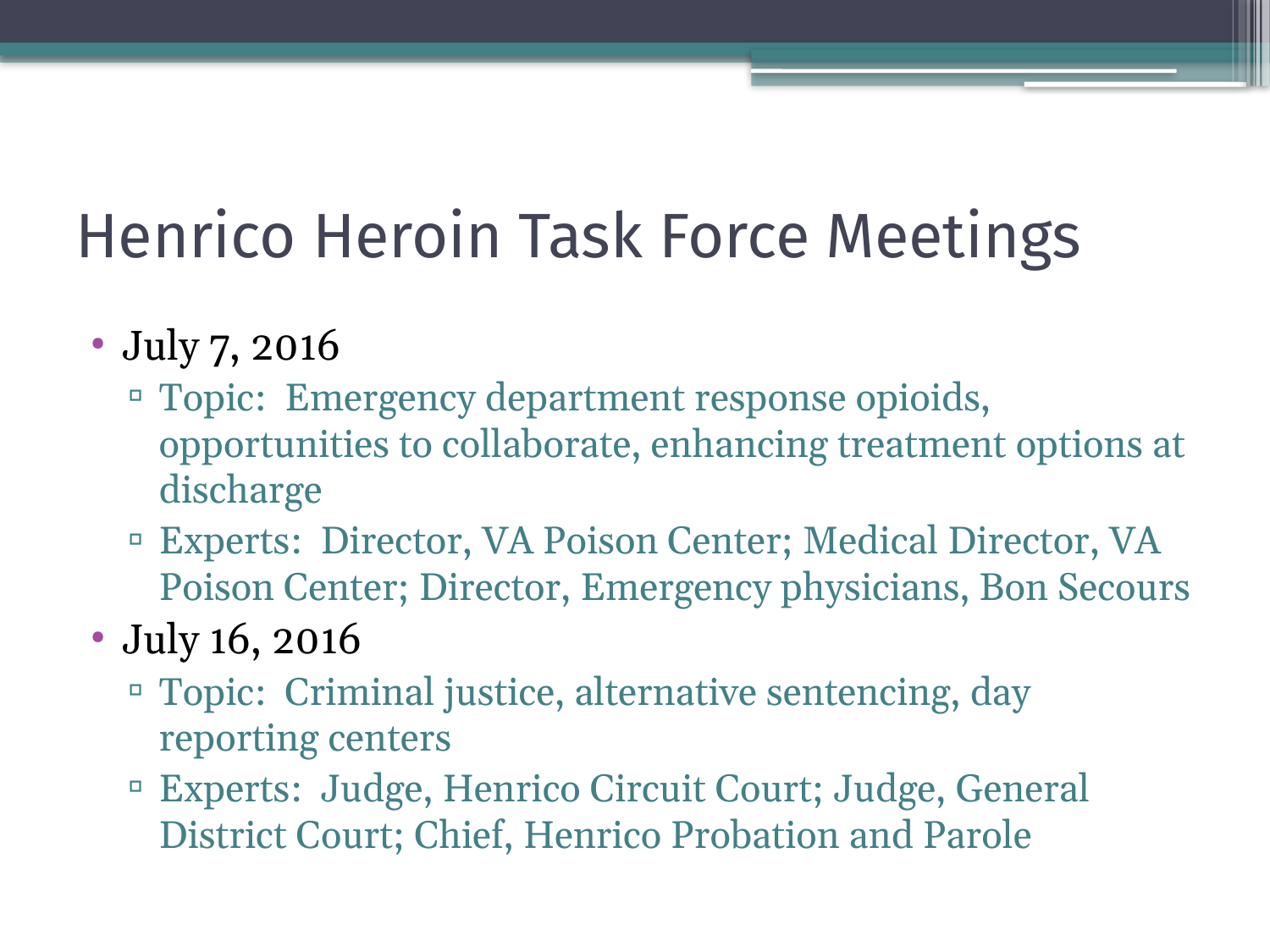

# Henrico Heroin Task Force Meetings
July 7, 2016
Topic:  Emergency department response opioids, opportunities to collaborate, enhancing treatment options at discharge
Experts:  Director, VA Poison Center; Medical Director, VA Poison Center; Director, Emergency physicians, Bon Secours
July 16, 2016
Topic:  Criminal justice, alternative sentencing, day reporting centers
Experts:  Judge, Henrico Circuit Court; Judge, General District Court; Chief, Henrico Probation and Parole